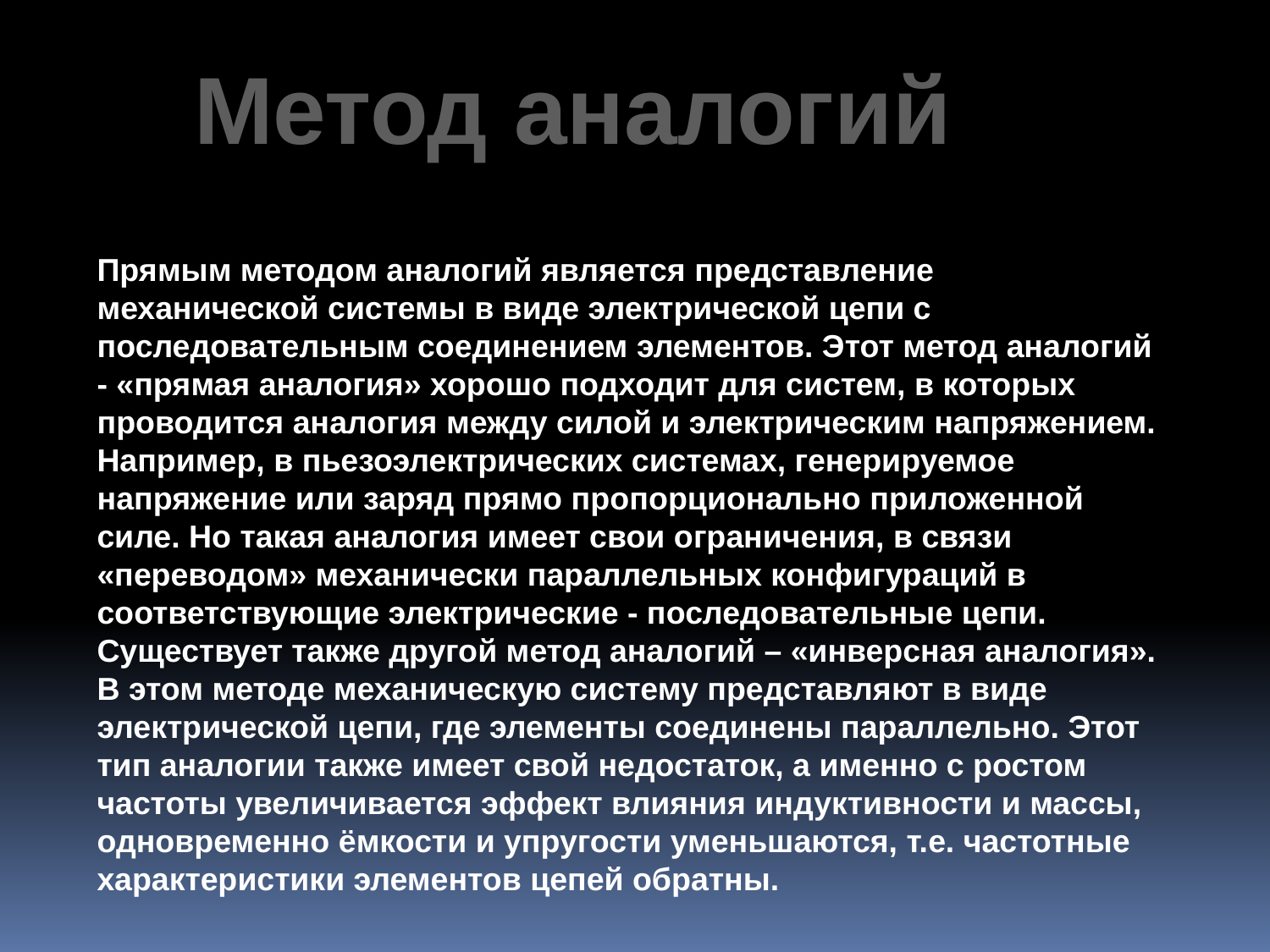

Метод аналогий
Прямым методом аналогий является представление механической системы в виде электрической цепи с последовательным соединением элементов. Этот метод аналогий - «прямая аналогия» хорошо подходит для систем, в которых проводится аналогия между силой и электрическим напряжением. Например, в пьезоэлектрических системах, генерируемое напряжение или заряд прямо пропорционально приложенной силе. Но такая аналогия имеет свои ограничения, в связи «переводом» механически параллельных конфигураций в соответствующие электрические - последовательные цепи.
Существует также другой метод аналогий – «инверсная аналогия». В этом методе механическую систему представляют в виде электрической цепи, где элементы соединены параллельно. Этот тип аналогии также имеет свой недостаток, а именно с ростом частоты увеличивается эффект влияния индуктивности и массы, одновременно ёмкости и упругости уменьшаются, т.е. частотные характеристики элементов цепей обратны.